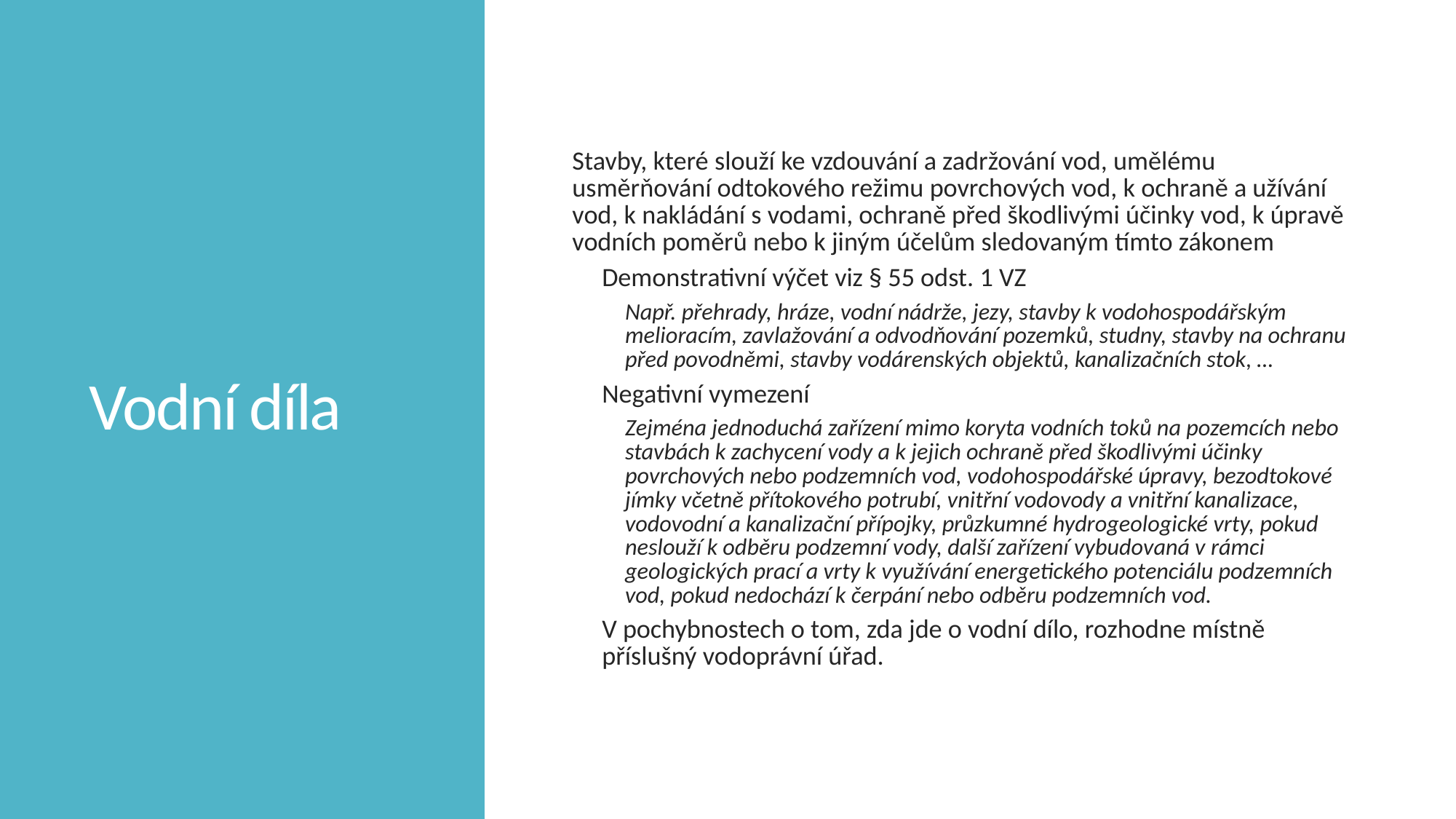

# Vodní díla
Stavby, které slouží ke vzdouvání a zadržování vod, umělému usměrňování odtokového režimu povrchových vod, k ochraně a užívání vod, k nakládání s vodami, ochraně před škodlivými účinky vod, k úpravě vodních poměrů nebo k jiným účelům sledovaným tímto zákonem
Demonstrativní výčet viz § 55 odst. 1 VZ
Např. přehrady, hráze, vodní nádrže, jezy, stavby k vodohospodářským melioracím, zavlažování a odvodňování pozemků, studny, stavby na ochranu před povodněmi, stavby vodárenských objektů, kanalizačních stok, …
Negativní vymezení
Zejména jednoduchá zařízení mimo koryta vodních toků na pozemcích nebo stavbách k zachycení vody a k jejich ochraně před škodlivými účinky povrchových nebo podzemních vod, vodohospodářské úpravy, bezodtokové jímky včetně přítokového potrubí, vnitřní vodovody a vnitřní kanalizace, vodovodní a kanalizační přípojky, průzkumné hydrogeologické vrty, pokud neslouží k odběru podzemní vody, další zařízení vybudovaná v rámci geologických prací a vrty k využívání energetického potenciálu podzemních vod, pokud nedochází k čerpání nebo odběru podzemních vod.
V pochybnostech o tom, zda jde o vodní dílo, rozhodne místně příslušný vodoprávní úřad.